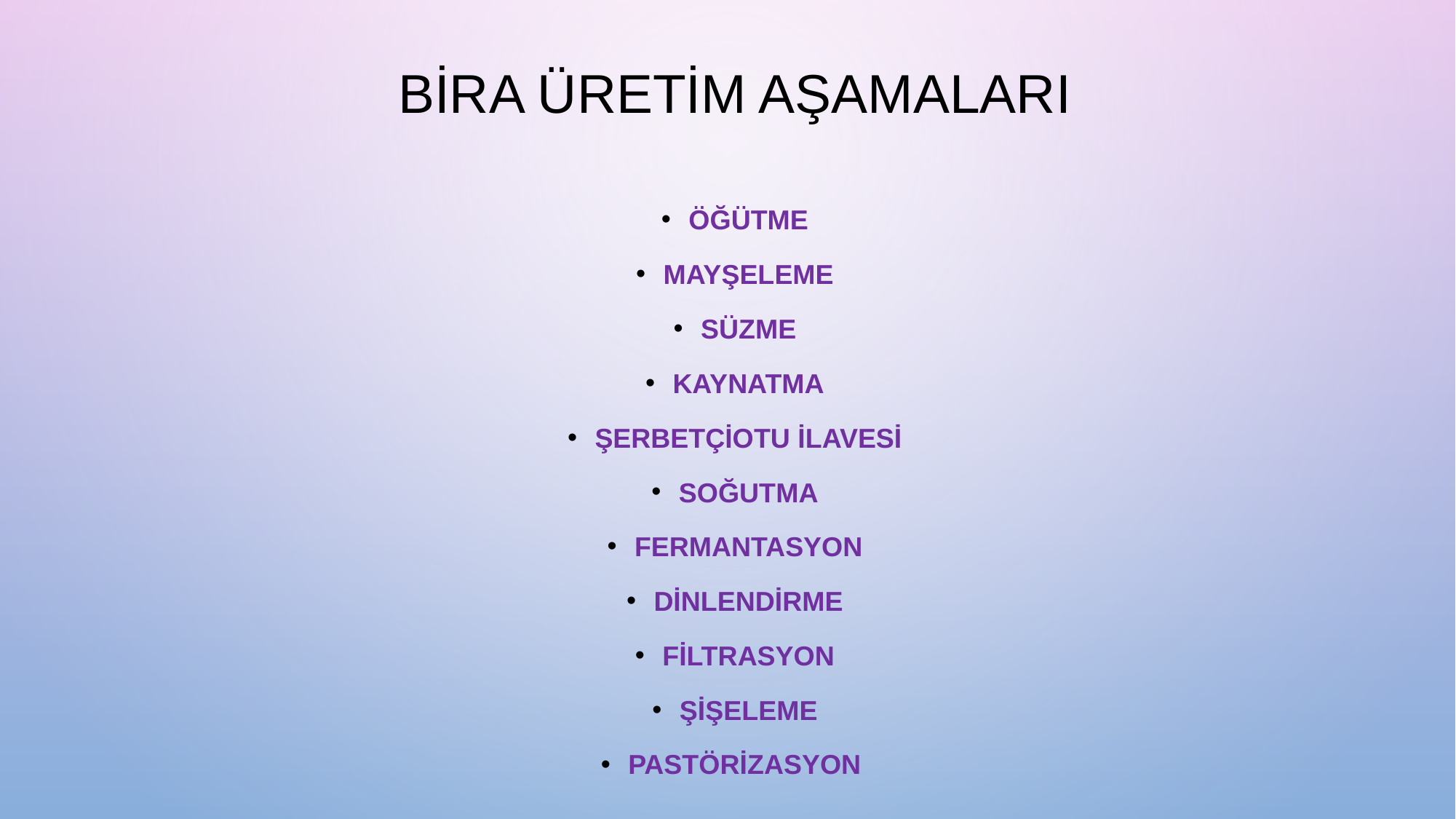

# BİRA ÜRETİM AŞAMALARI
ÖĞÜTME
MAYŞELEME
SÜZME
KAYNATMA
ŞERBETÇİOTU İLAVESİ
SOĞUTMA
FERMANTASYON
DİNLENDİRME
FİLTRASYON
ŞİŞELEME
PASTÖRİZASYON